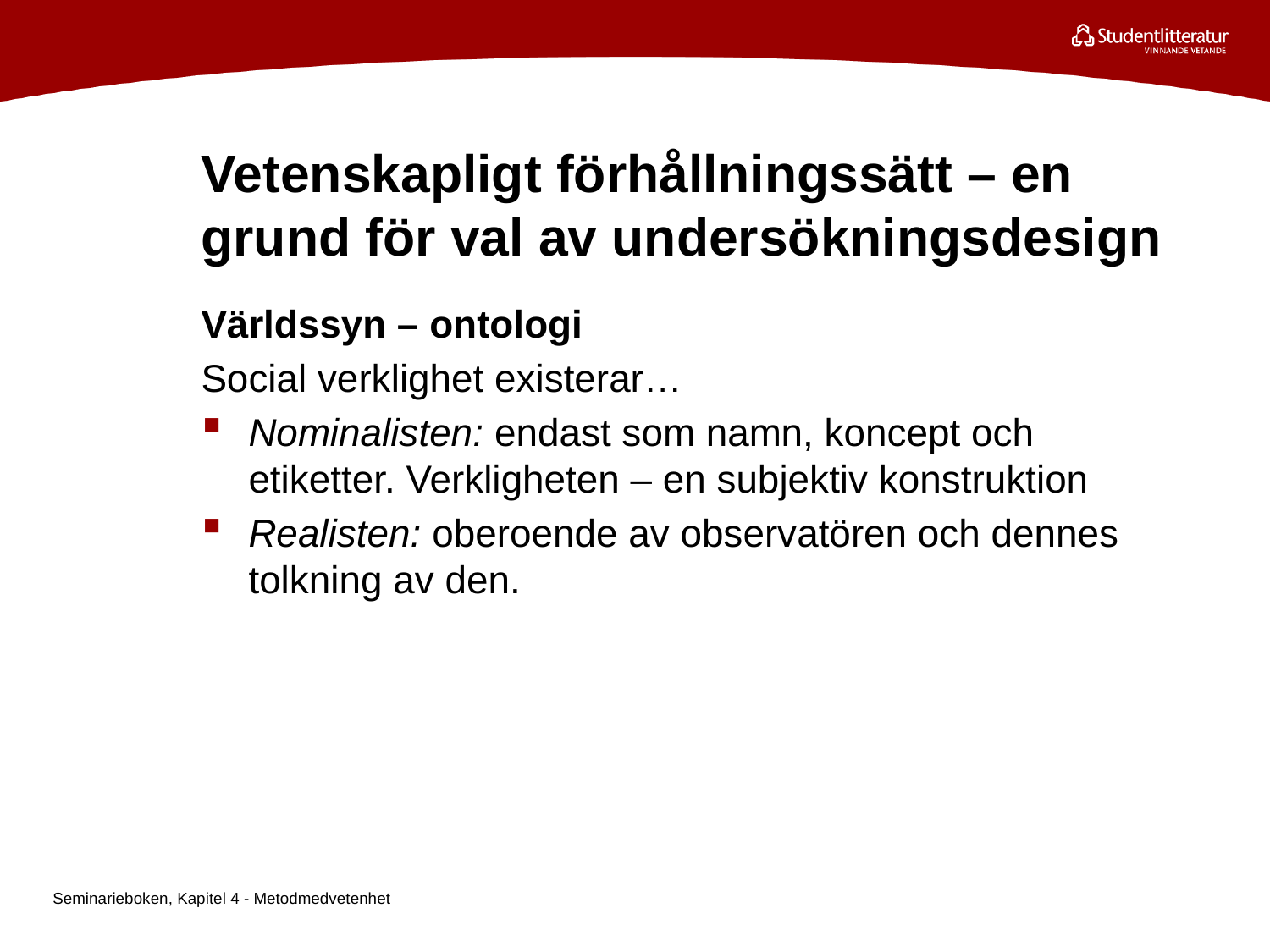

# Vetenskapligt förhållningssätt – en grund för val av undersökningsdesign
Världssyn – ontologi
Social verklighet existerar…
Nominalisten: endast som namn, koncept och etiketter. Verkligheten – en subjektiv konstruktion
Realisten: oberoende av observatören och dennes tolkning av den.

Seminarieboken, Kapitel 4 - Metodmedvetenhet